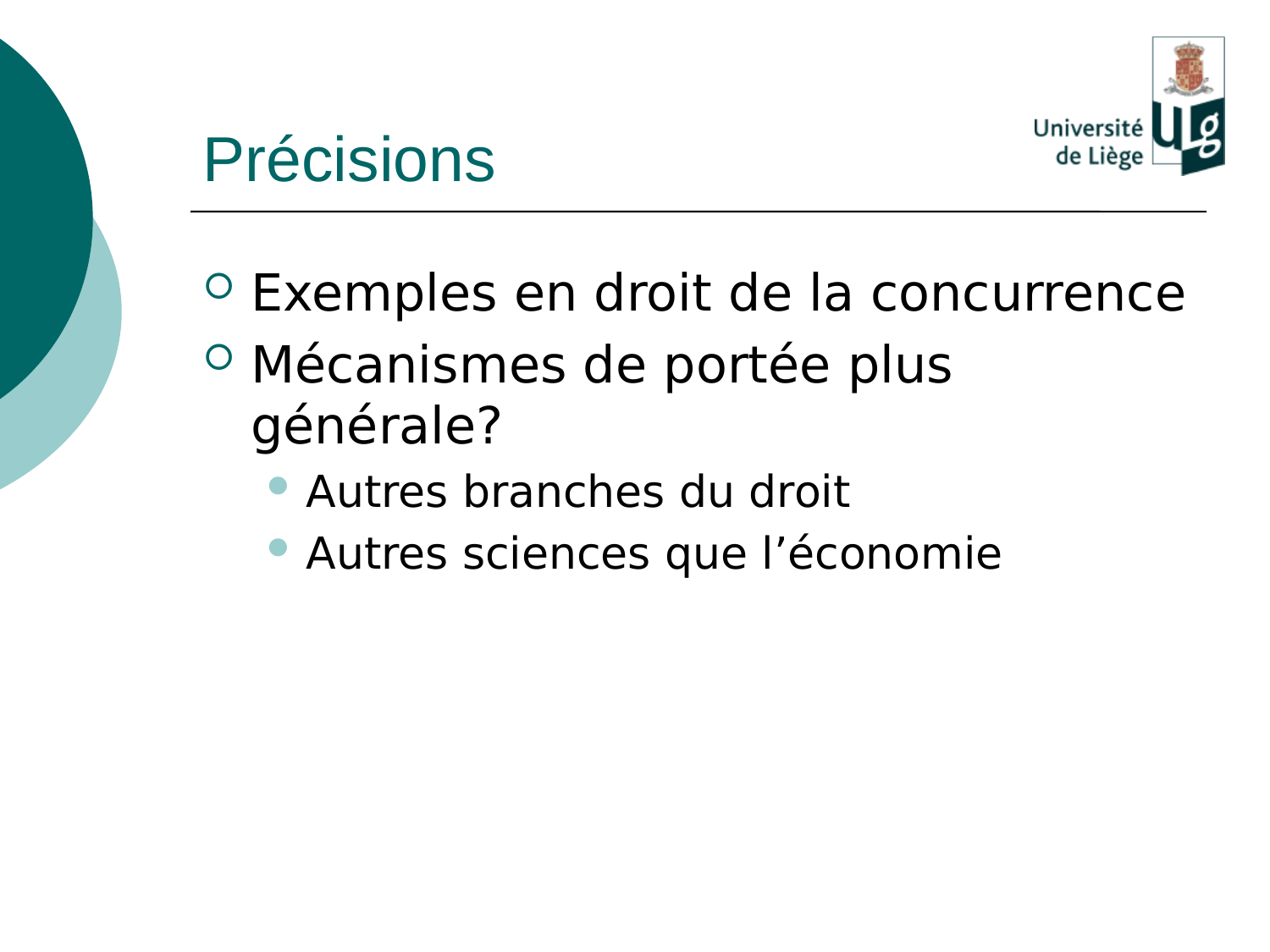

# Précisions
Exemples en droit de la concurrence
Mécanismes de portée plus générale?
Autres branches du droit
Autres sciences que l’économie